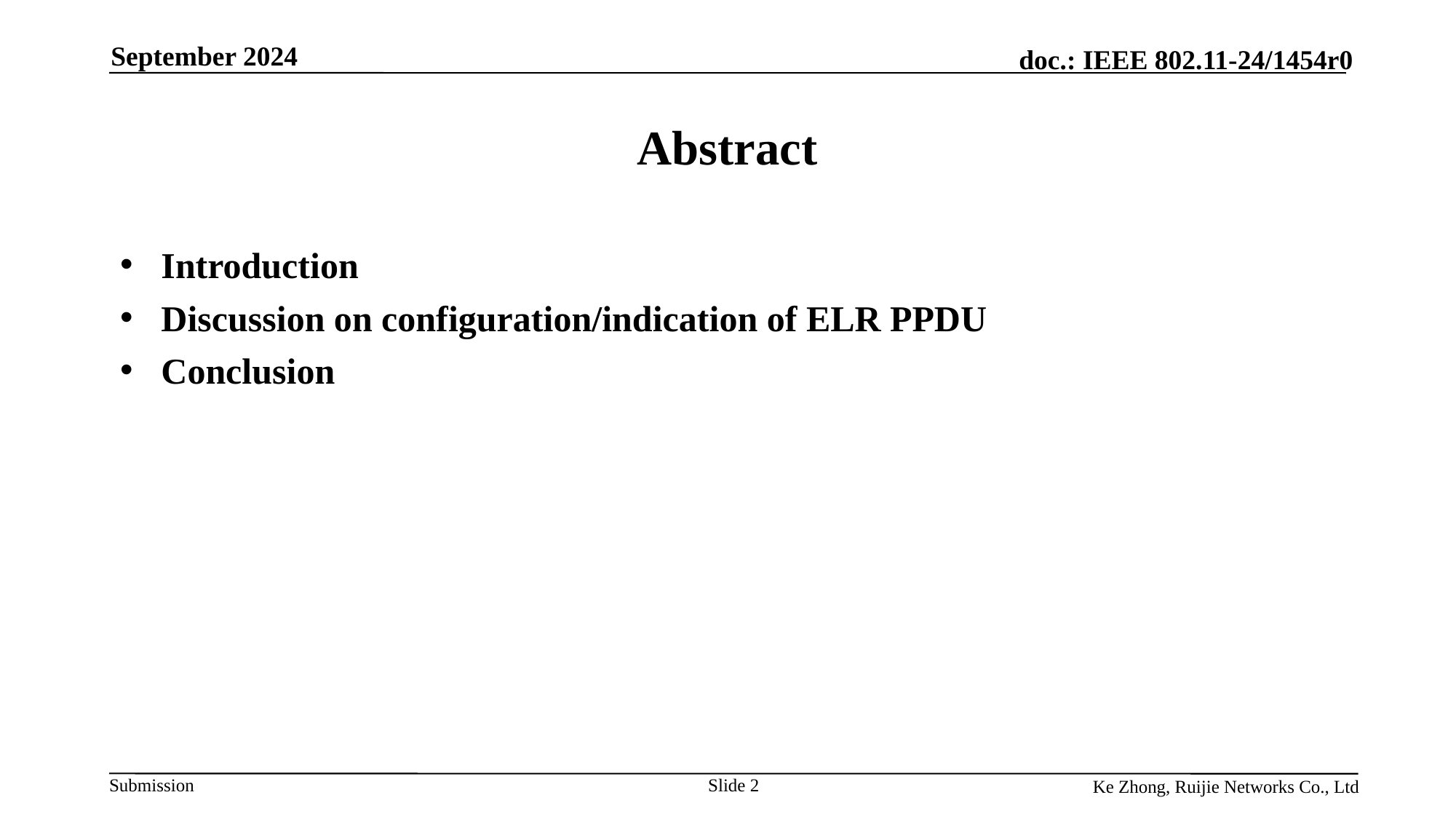

September 2024
# Abstract
Introduction
Discussion on configuration/indication of ELR PPDU
Conclusion
Slide 2
Ke Zhong, Ruijie Networks Co., Ltd